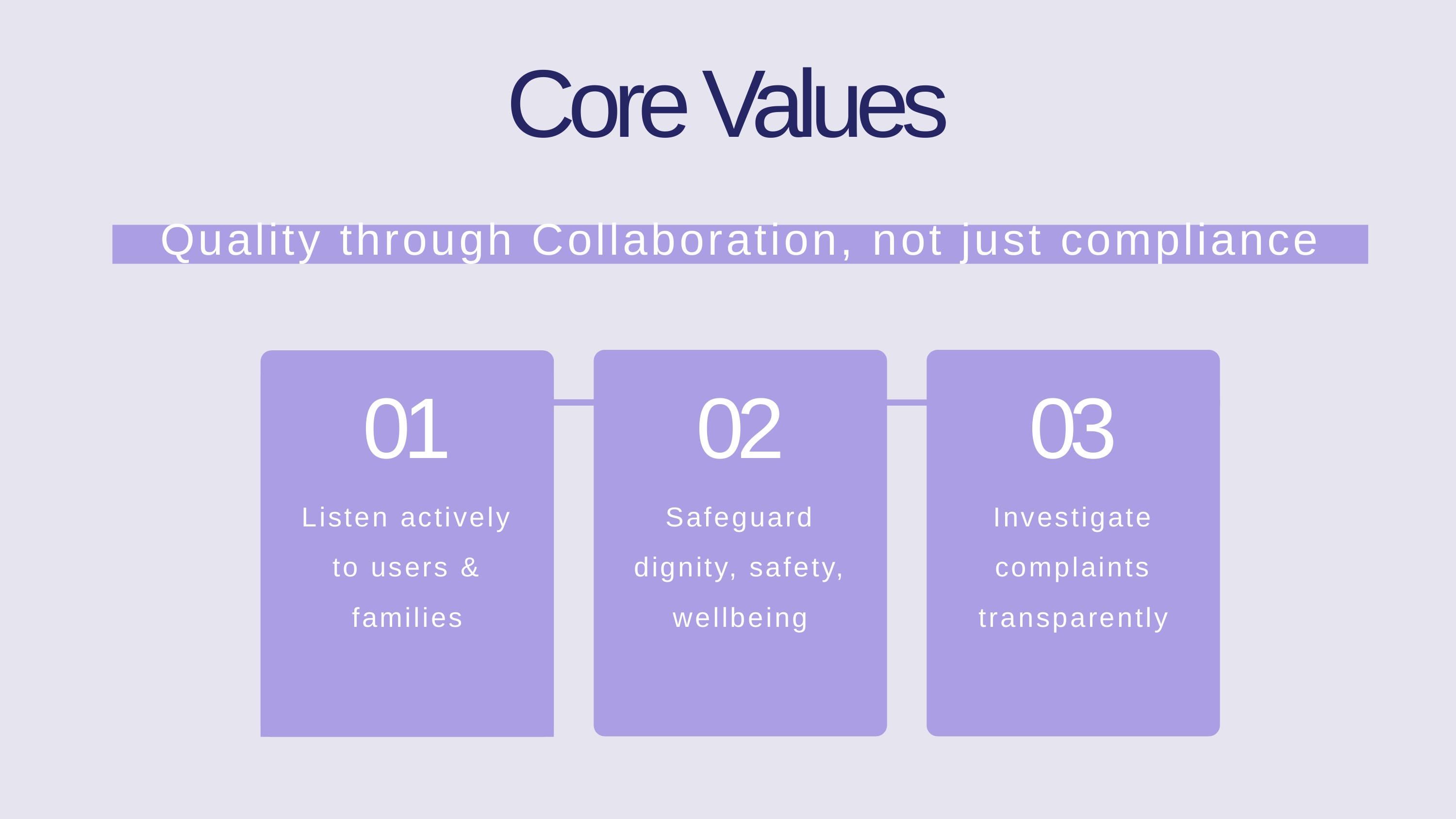

Core Values
Quality through Collaboration, not just compliance

01
02
03

Listen actively to users & families

Safeguard dignity, safety, wellbeing

Investigate complaints transparently